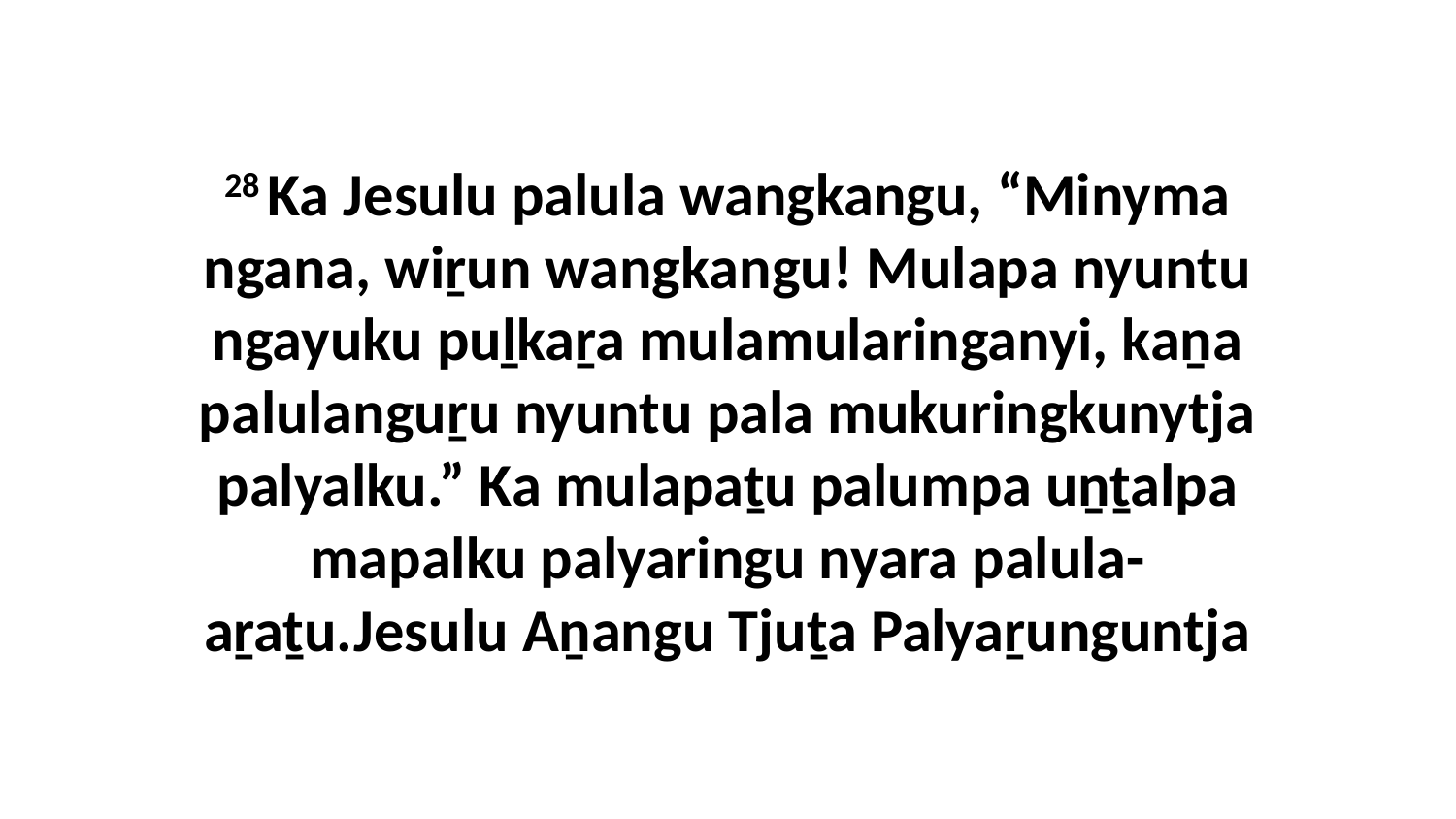

28 Ka Jesulu palula wangkangu, “Minyma ngana, wiṟun wangkangu! Mulapa nyuntu ngayuku puḻkaṟa mulamularinganyi, kaṉa palulanguṟu nyuntu pala mukuringkunytja palyalku.” Ka mulapaṯu palumpa uṉṯalpa mapalku palyaringu nyara palula-aṟaṯu.Jesulu Aṉangu Tjuṯa Palyaṟunguntja